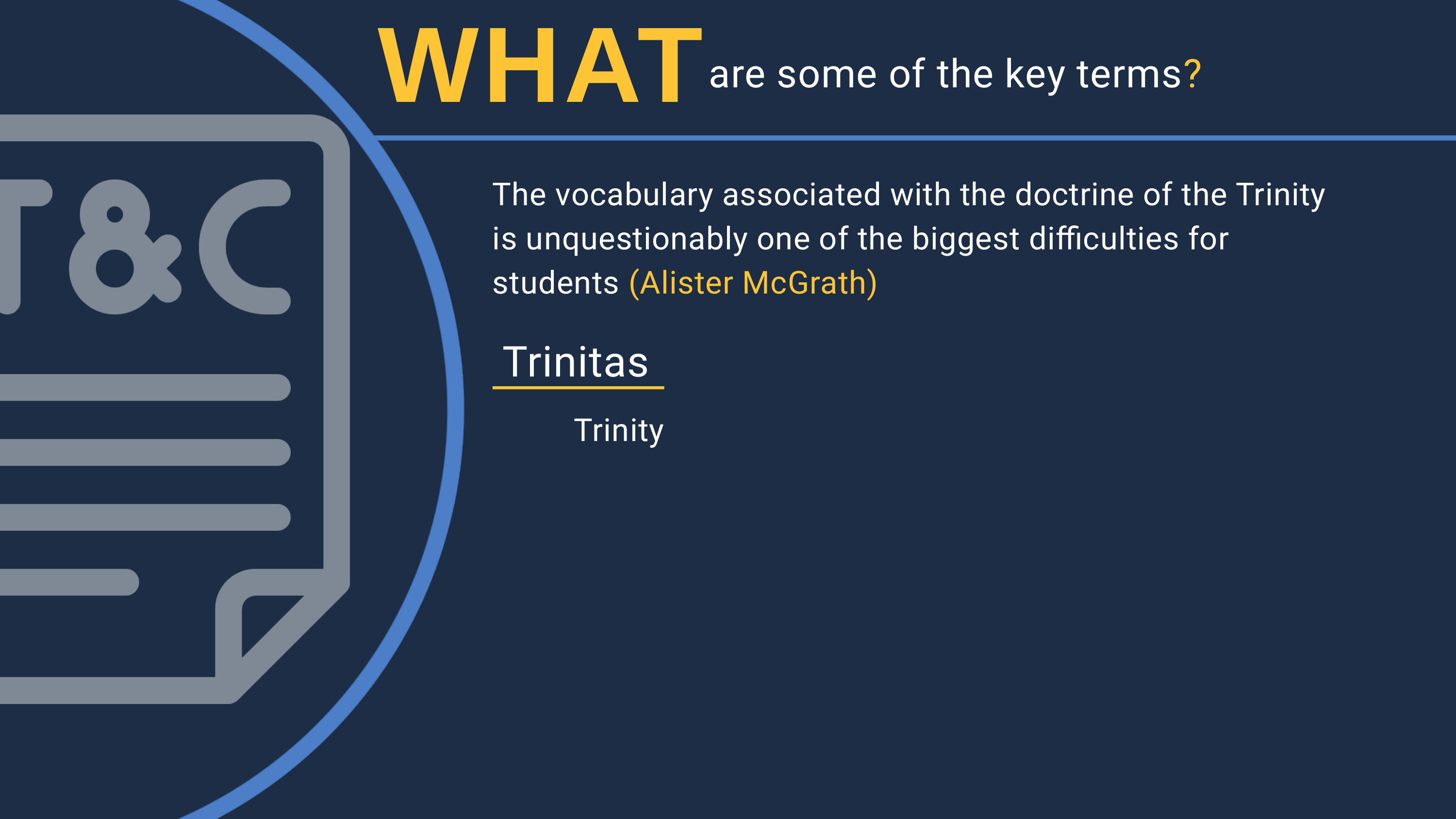

WHAT
are some of the key terms?

The vocabulary associated with the doctrine of the Trinity is unquestionably one of the biggest difficulties for students (Alister McGrath)
Trinitas

Trinity